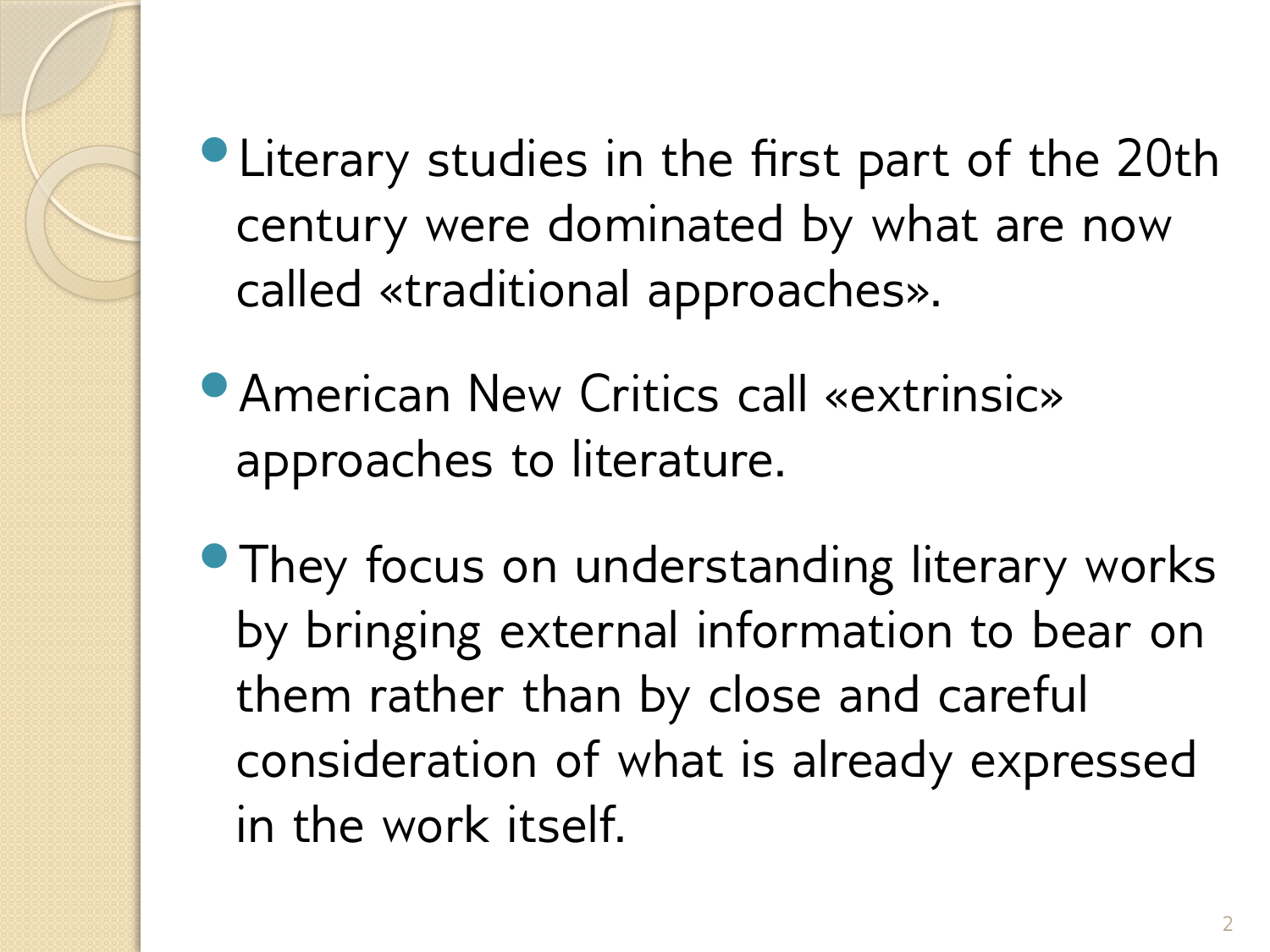

Literary studies in the first part of the 20th century were dominated by what are now called «traditional approaches».
American New Critics call «extrinsic» approaches to literature.
They focus on understanding literary works by bringing external information to bear on them rather than by close and careful consideration of what is already expressed in the work itself.
2